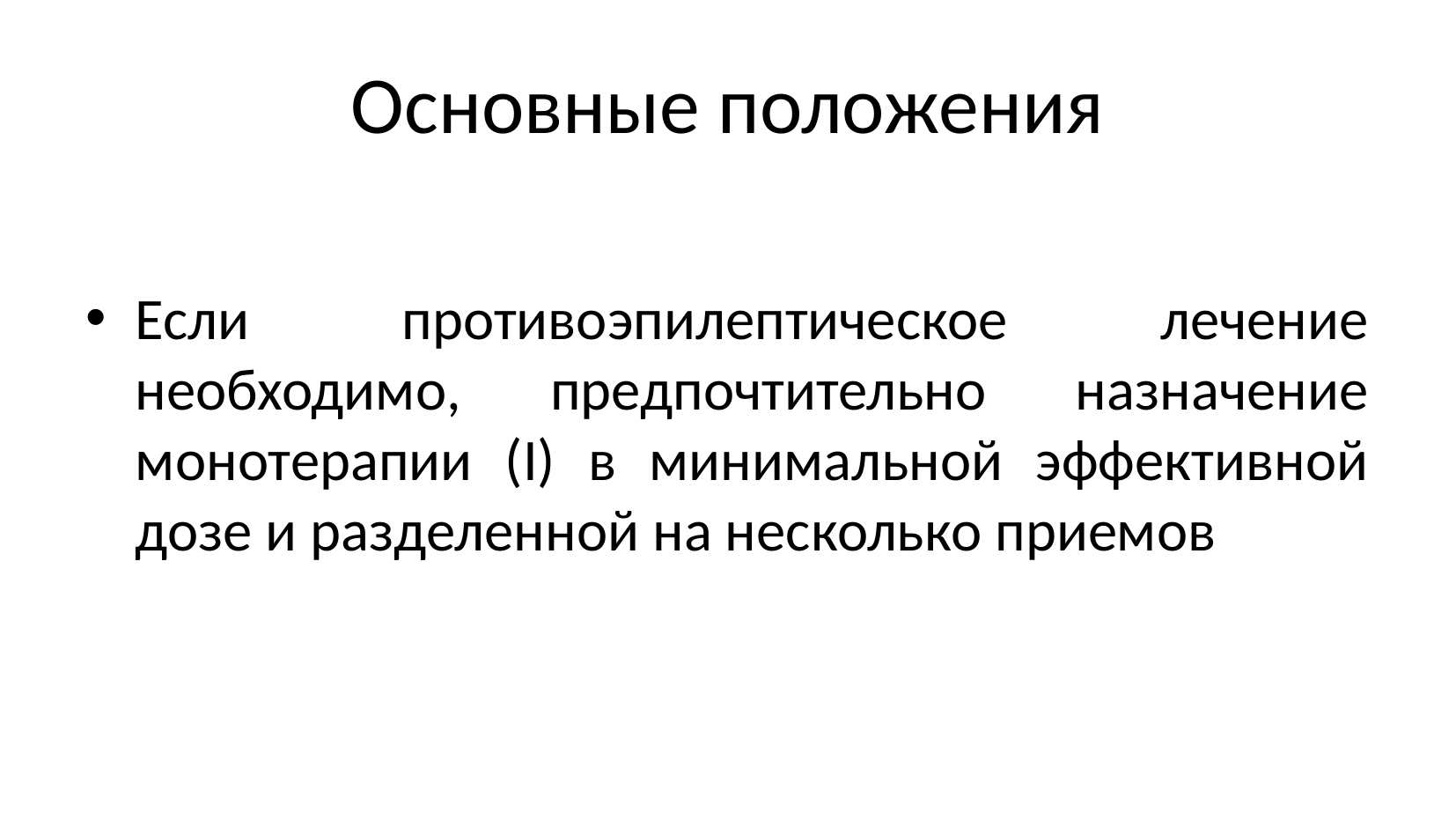

# Основные положения
Если противоэпилептическое лечение необходимо, предпочтительно назначение монотерапии (I) в минимальной эффективной дозе и разделенной на несколько приемов